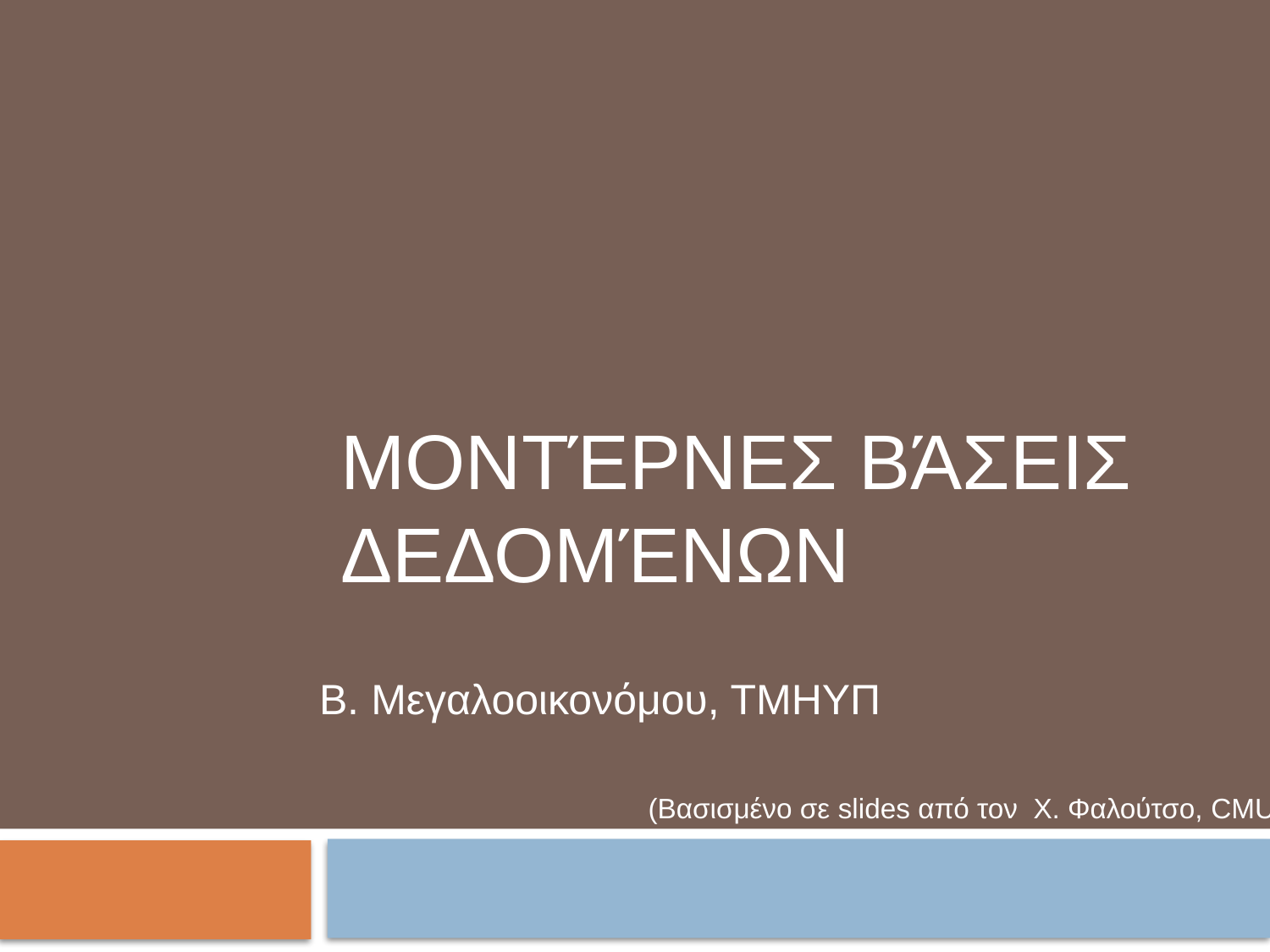

# Μοντέρνες Βάσεις Δεδομένων
B. Μεγαλοοικονόμου, ΤΜΗΥΠ

                                          (Βασισμένο σε slides από τον  Χ. Φαλούτσο, CMU)